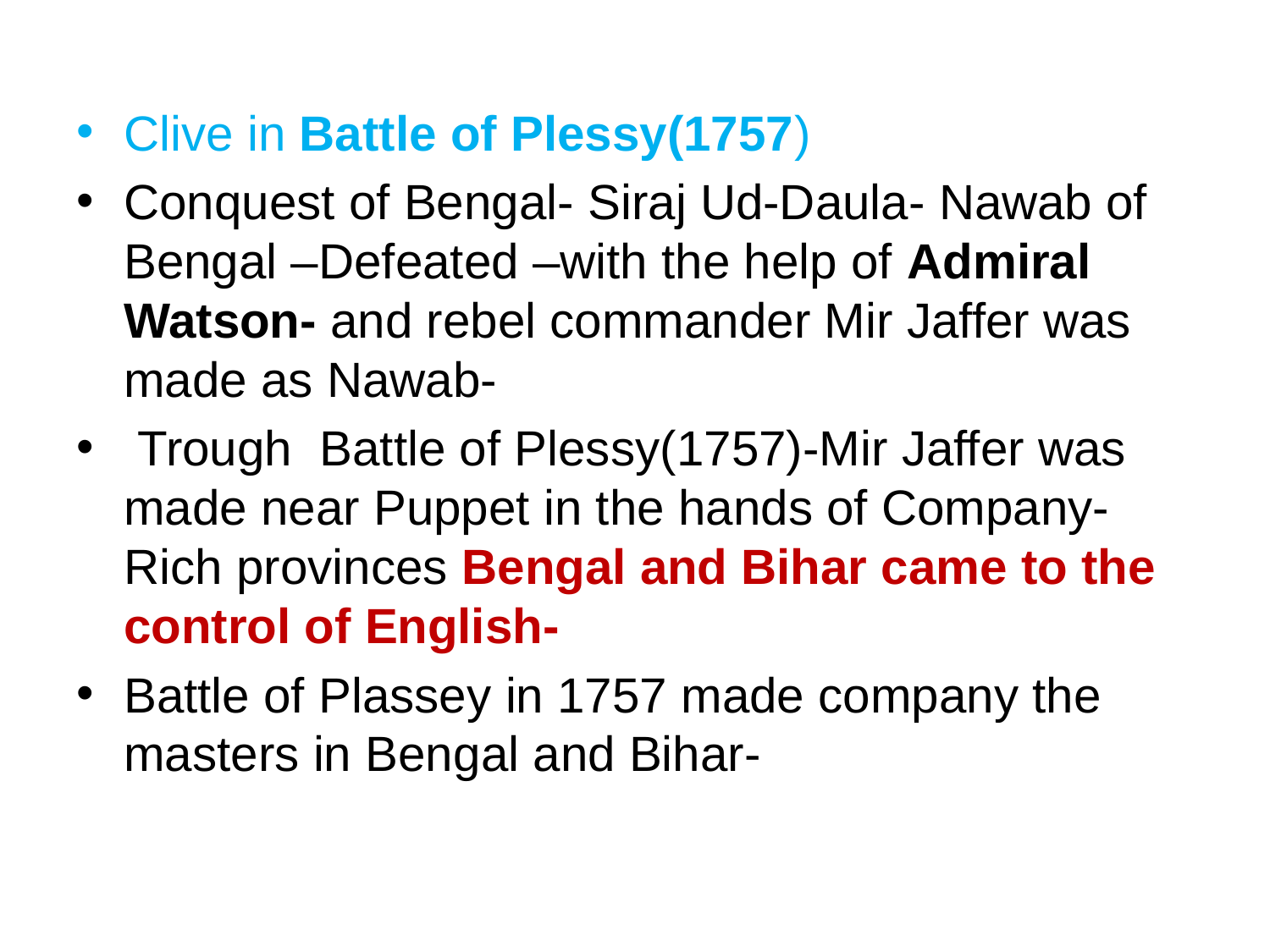

#
Clive in Battle of Plessy(1757)
Conquest of Bengal- Siraj Ud-Daula- Nawab of Bengal –Defeated –with the help of Admiral Watson- and rebel commander Mir Jaffer was made as Nawab-
 Trough  Battle of Plessy(1757)-Mir Jaffer was made near Puppet in the hands of Company-Rich provinces Bengal and Bihar came to the control of English-
Battle of Plassey in 1757 made company the masters in Bengal and Bihar-